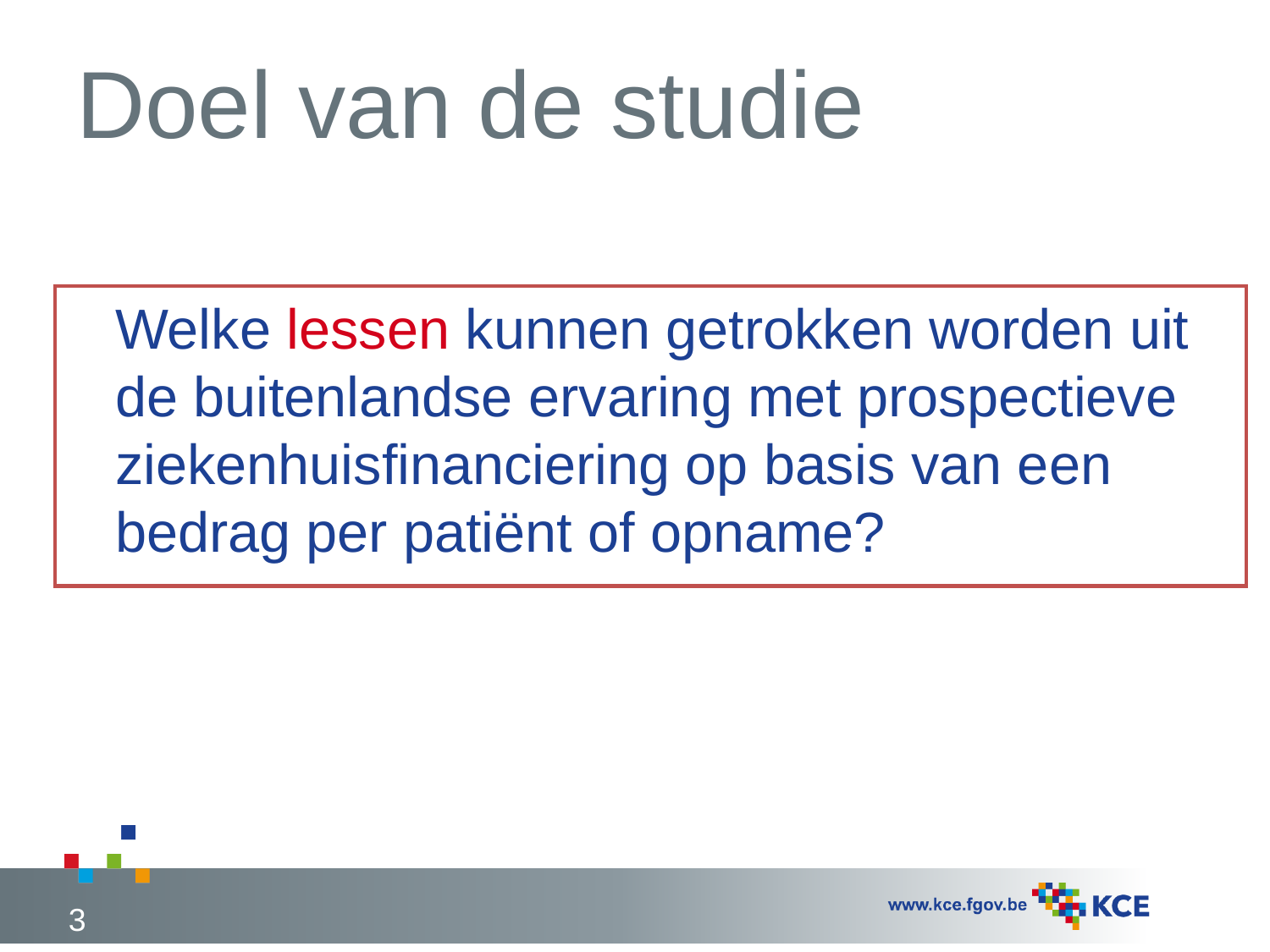

# Doel van de studie
	Welke lessen kunnen getrokken worden uit de buitenlandse ervaring met prospectieve ziekenhuisfinanciering op basis van een bedrag per patiënt of opname?

3